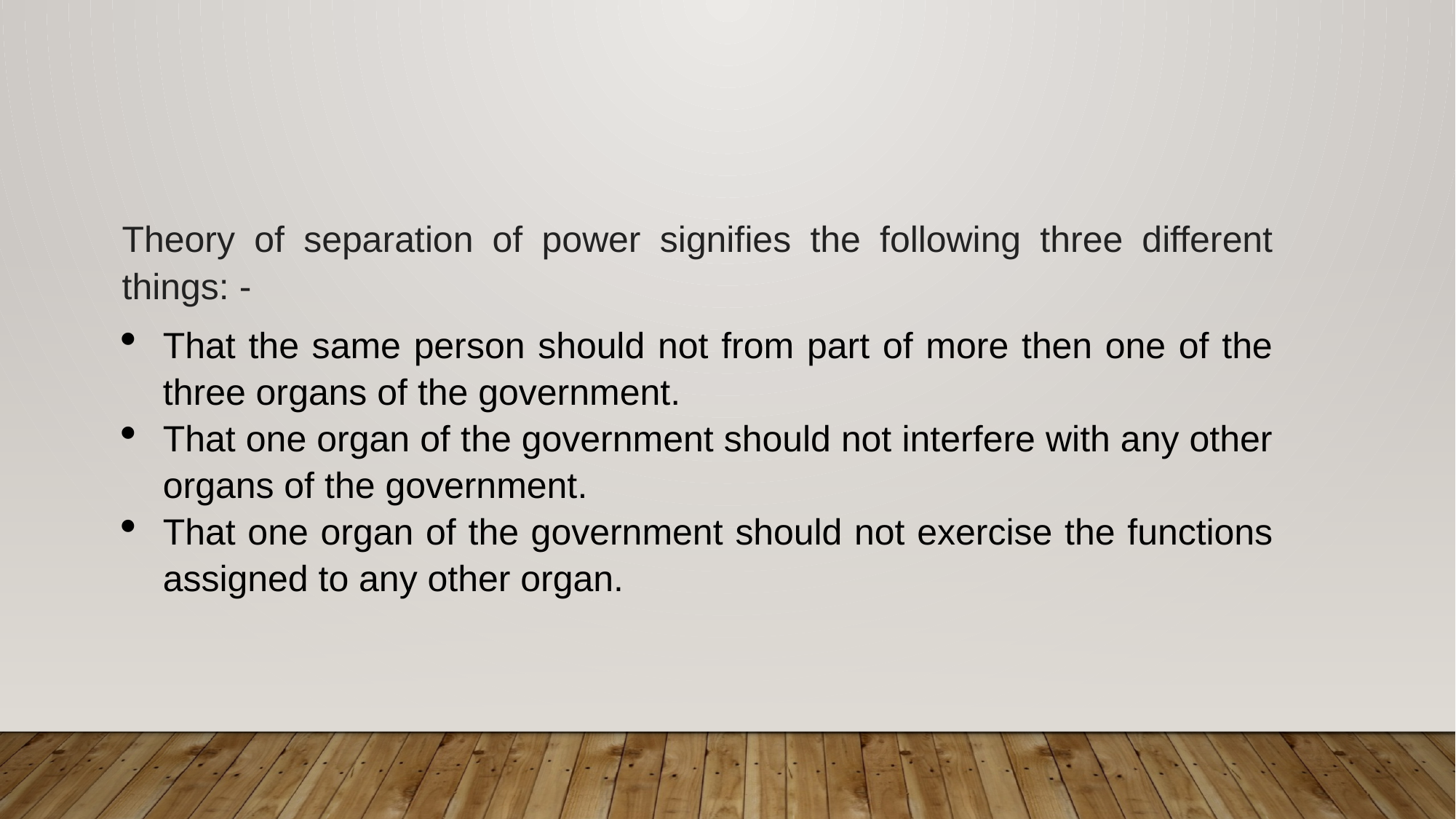

Theory of separation of power signifies the following three different things: -
That the same person should not from part of more then one of the three organs of the government.
That one organ of the government should not interfere with any other organs of the government.
That one organ of the government should not exercise the functions assigned to any other organ.